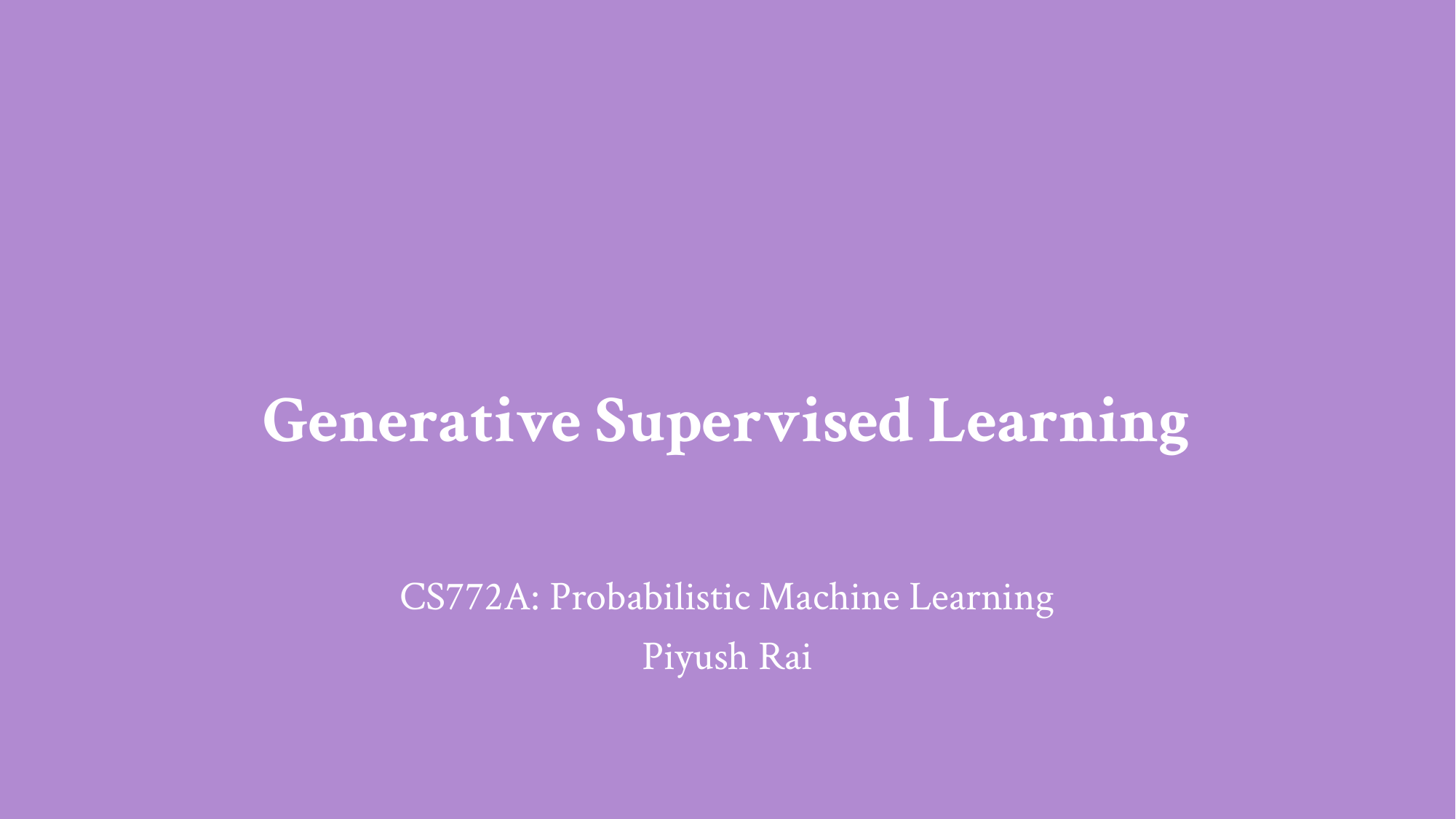

# Generative Supervised Learning
CS772A: Probabilistic Machine Learning
Piyush Rai